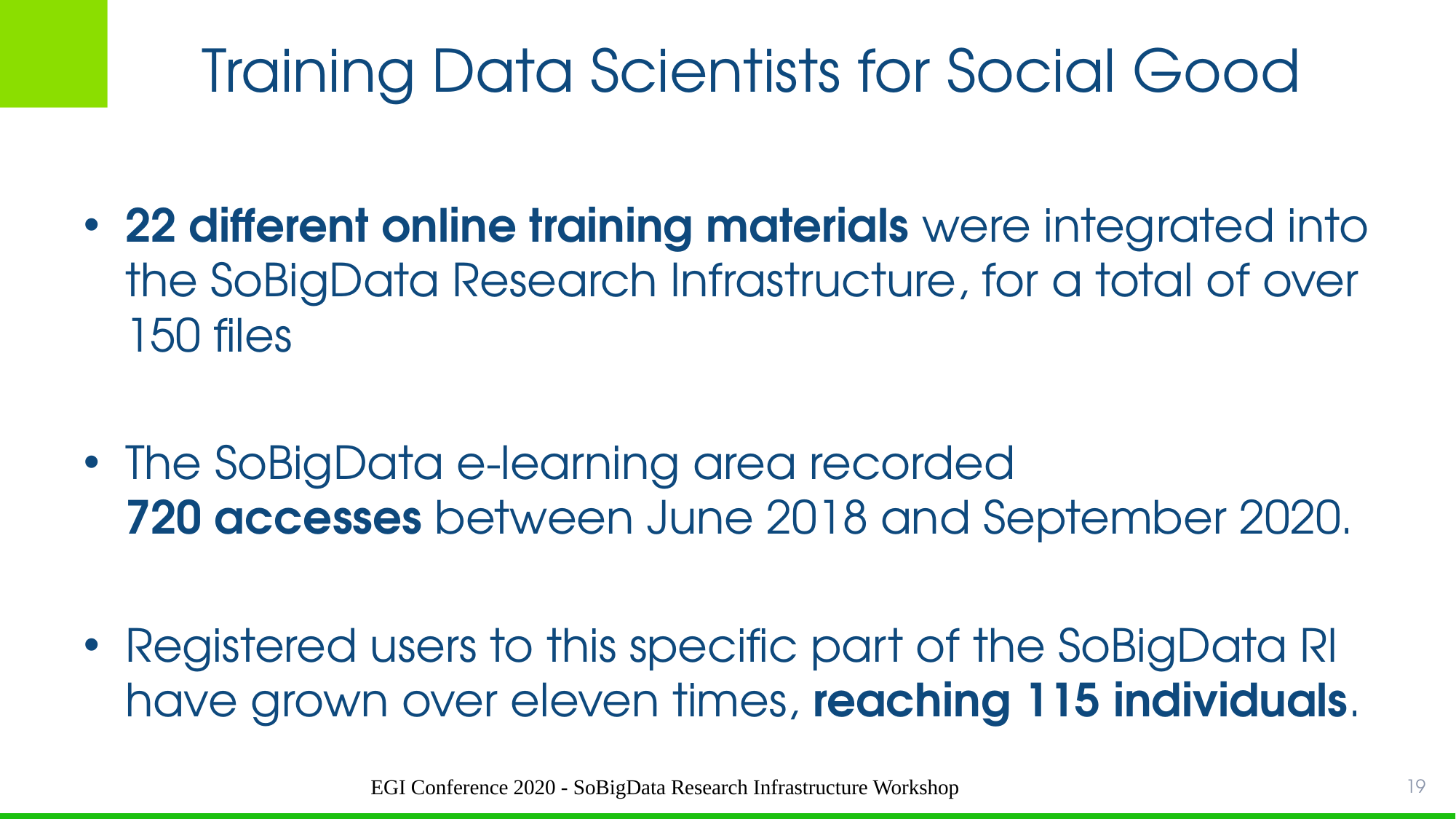

# Training Data Scientists for Social Good
22 different online training materials were integrated into the SoBigData Research Infrastructure, for a total of over 150 files

The SoBigData e-learning area recorded
720 accesses between June 2018 and September 2020.

Registered users to this specific part of the SoBigData RI have grown over eleven times, reaching 115 individuals.

EGI Conference 2020 - SoBigData Research Infrastructure Workshop
19